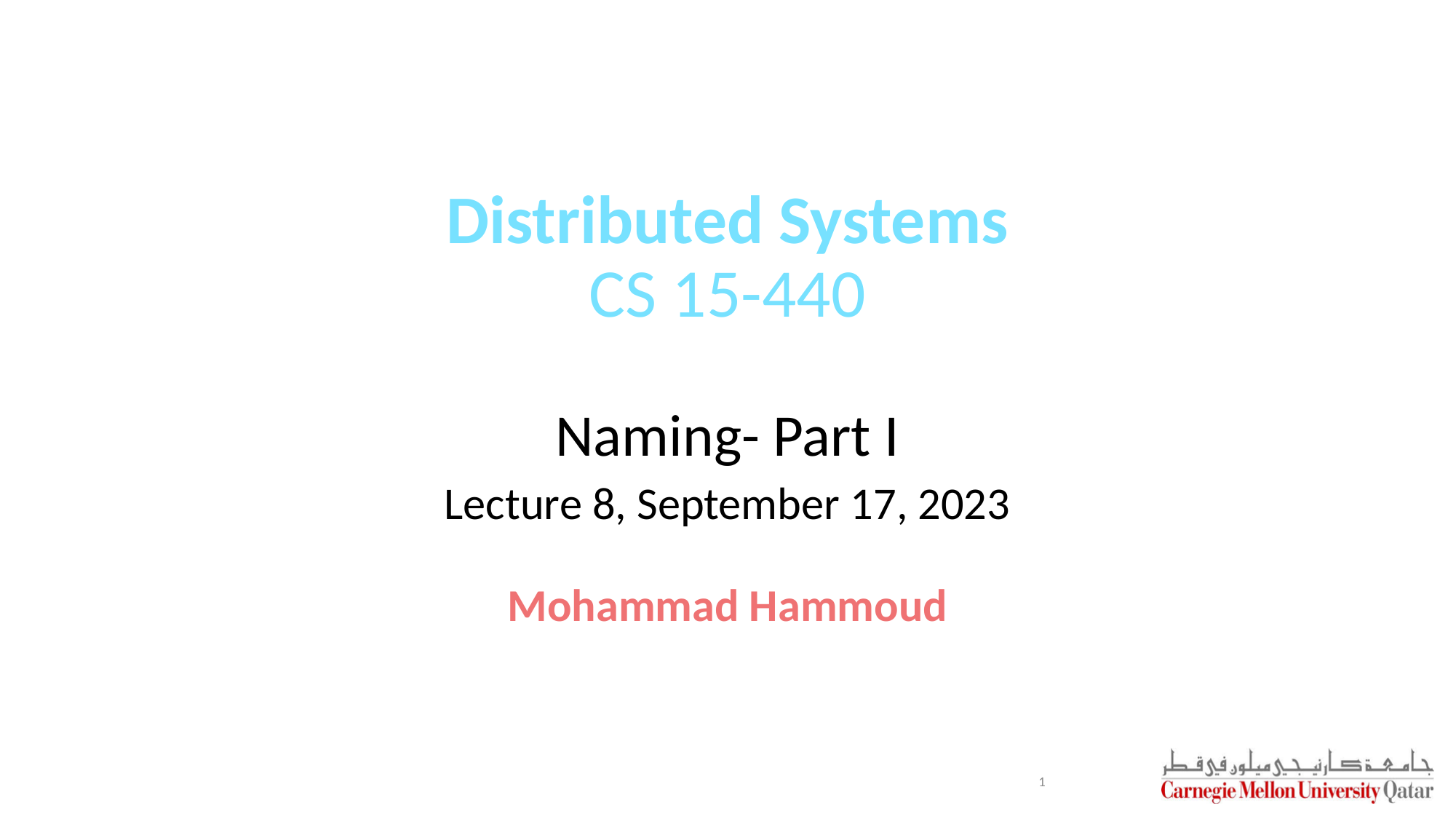

# Distributed Systems CS 15-440
Naming- Part I
Lecture 8, September 17, 2023

Mohammad Hammoud
1